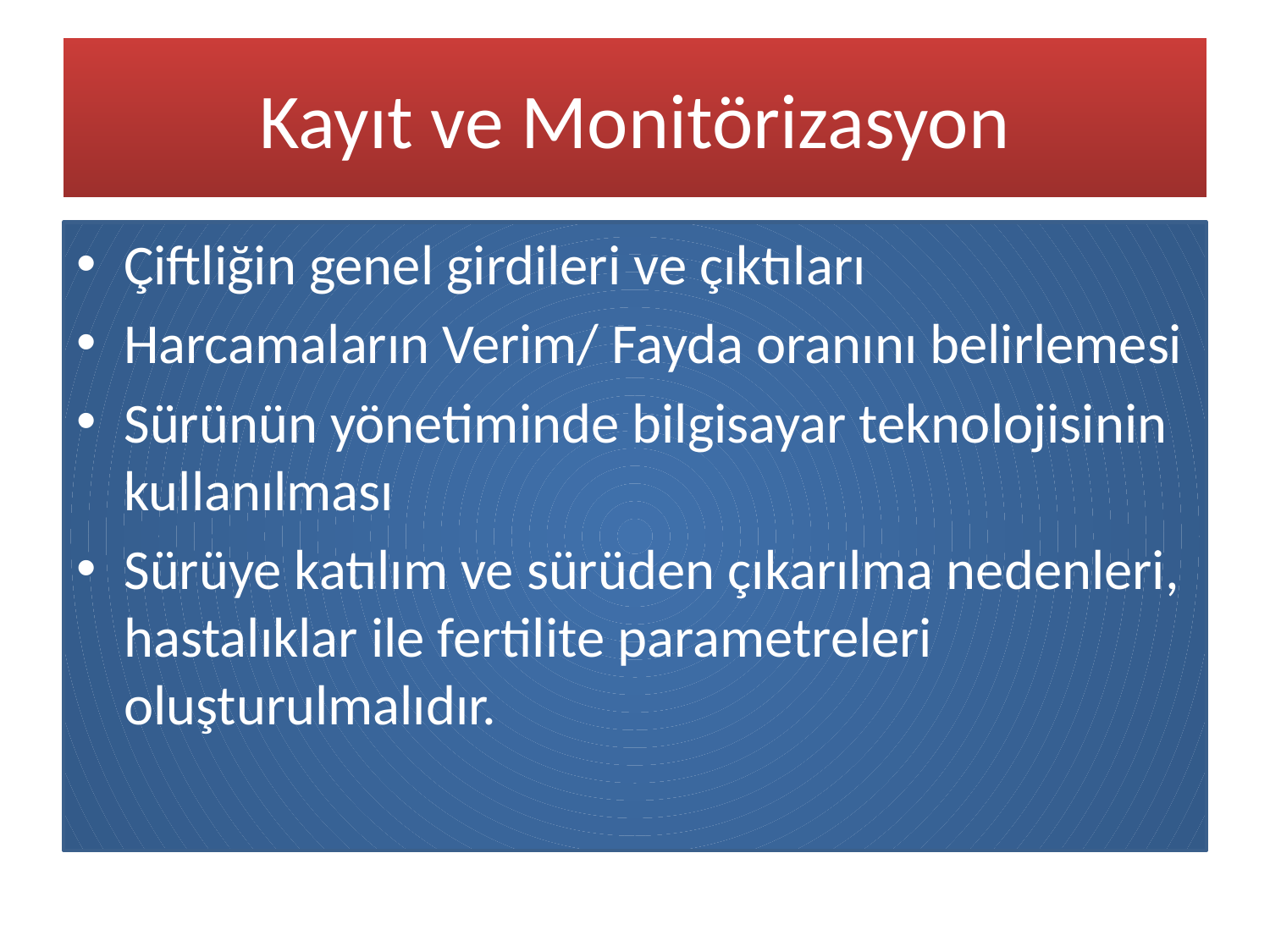

# Kayıt ve Monitörizasyon
Çiftliğin genel girdileri ve çıktıları
Harcamaların Verim/ Fayda oranını belirlemesi
Sürünün yönetiminde bilgisayar teknolojisinin kullanılması
Sürüye katılım ve sürüden çıkarılma nedenleri, hastalıklar ile fertilite parametreleri oluşturulmalıdır.